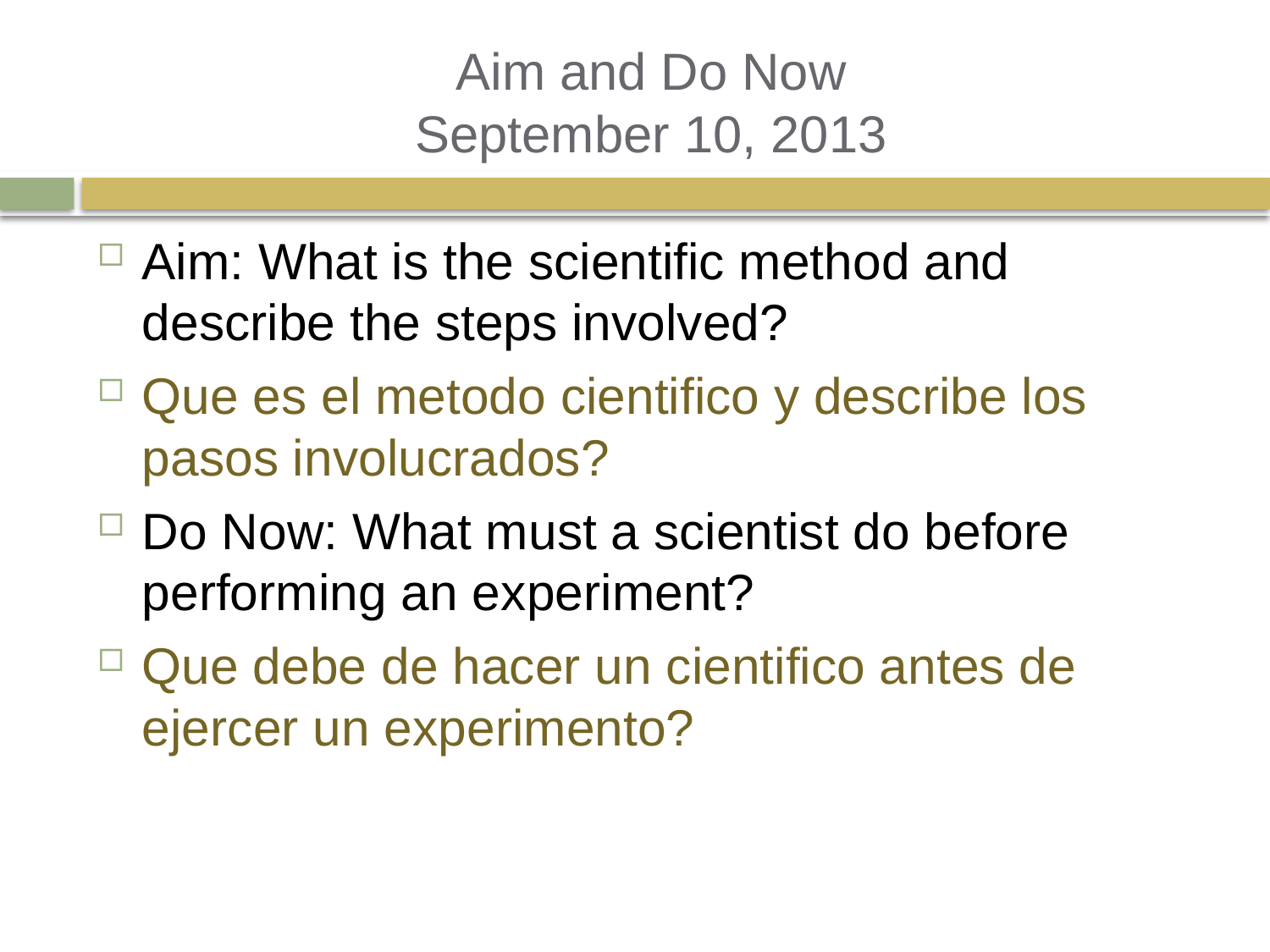

# Aim and Do Now September 10, 2013
Aim: What is the scientific method and describe the steps involved?
Que es el metodo cientifico y describe los pasos involucrados?
Do Now: What must a scientist do before performing an experiment?
Que debe de hacer un cientifico antes de ejercer un experimento?